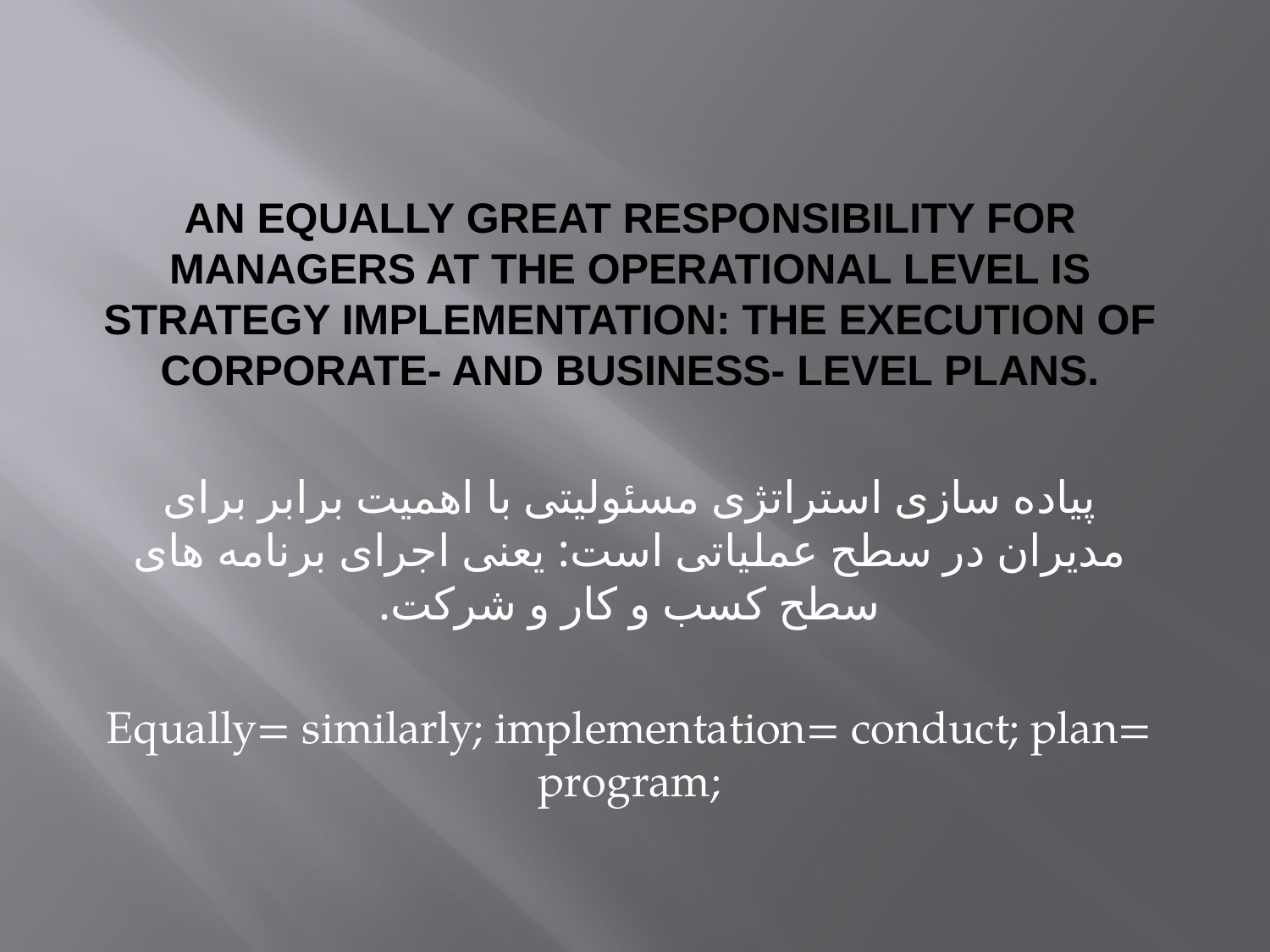

# An equally great responsibility for managers at the operational level is strategy implementation: the execution of corporate- and business- level plans.
پیاده سازی استراتژی مسئولیتی با اهمیت برابر برای مدیران در سطح عملیاتی است: یعنی اجرای برنامه های سطح کسب و کار و شرکت.

Equally= similarly; implementation= conduct; plan= program;